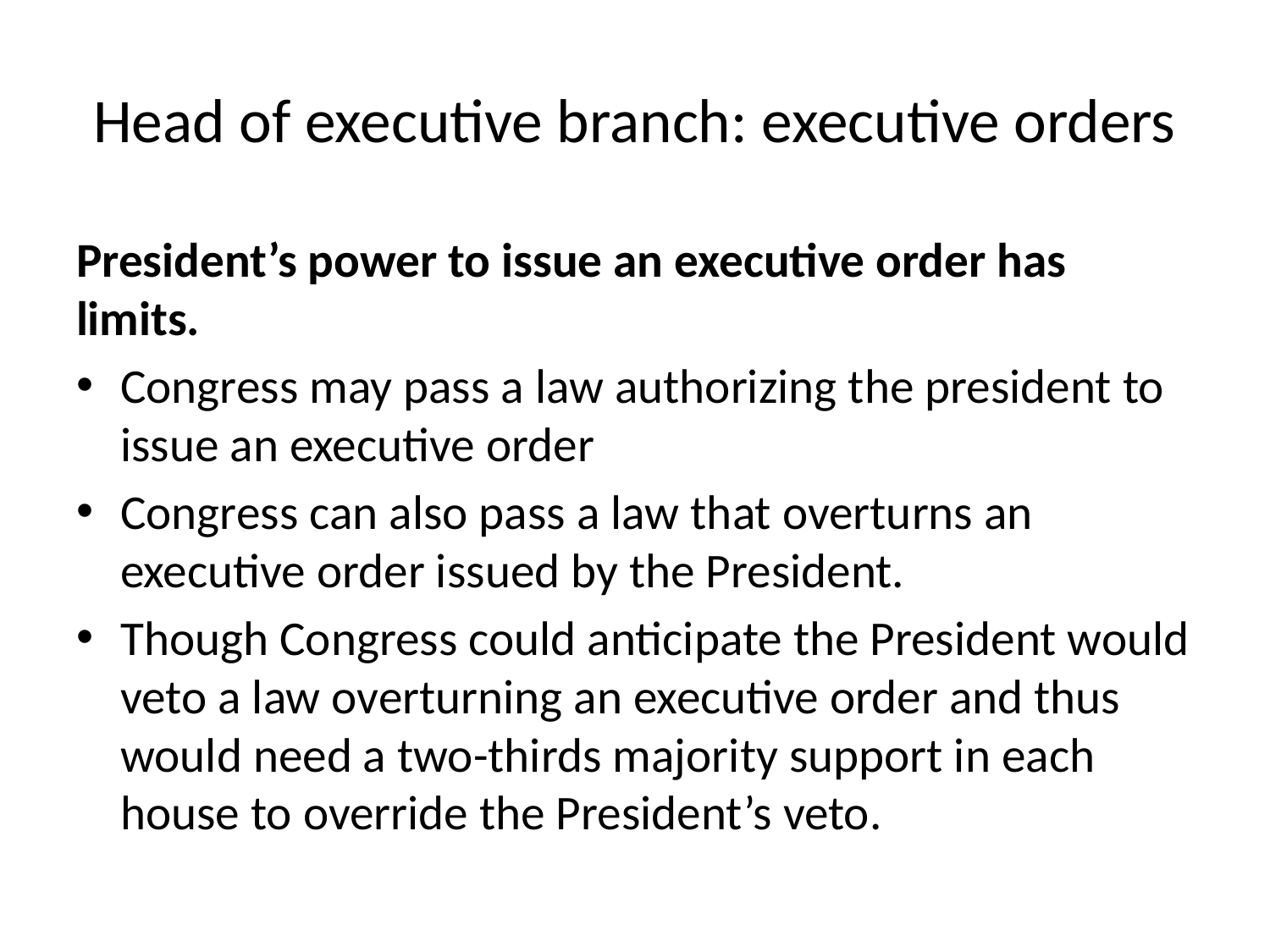

# Head of executive branch: executive orders
President’s power to issue an executive order has limits.
Congress may pass a law authorizing the president to issue an executive order
Congress can also pass a law that overturns an executive order issued by the President.
Though Congress could anticipate the President would veto a law overturning an executive order and thus would need a two-thirds majority support in each house to override the President’s veto.